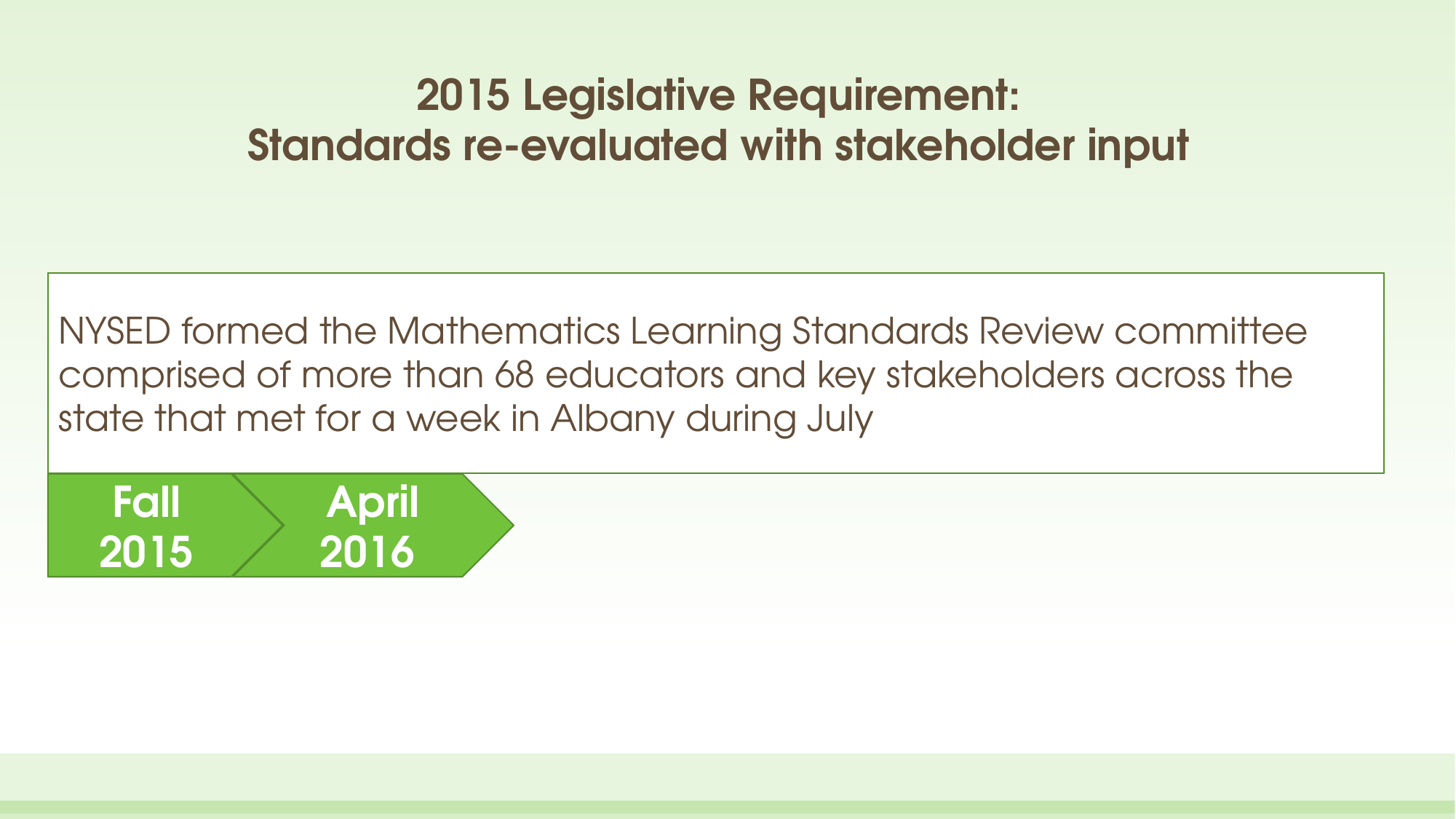

2015 Legislative Requirement:
Standards re-evaluated with stakeholder input
NYSED conducted a survey (AIMHighNY) of teachers, parents and other stakeholders about the current standards. More than 10,500 people responded to the survey and provided over 750,000 pieces of feedback
NYSED formed the Mathematics Learning Standards Review committee comprised of more than 68 educators and key stakeholders across the state that met for a week in Albany during July
April 2016
Fall
2015